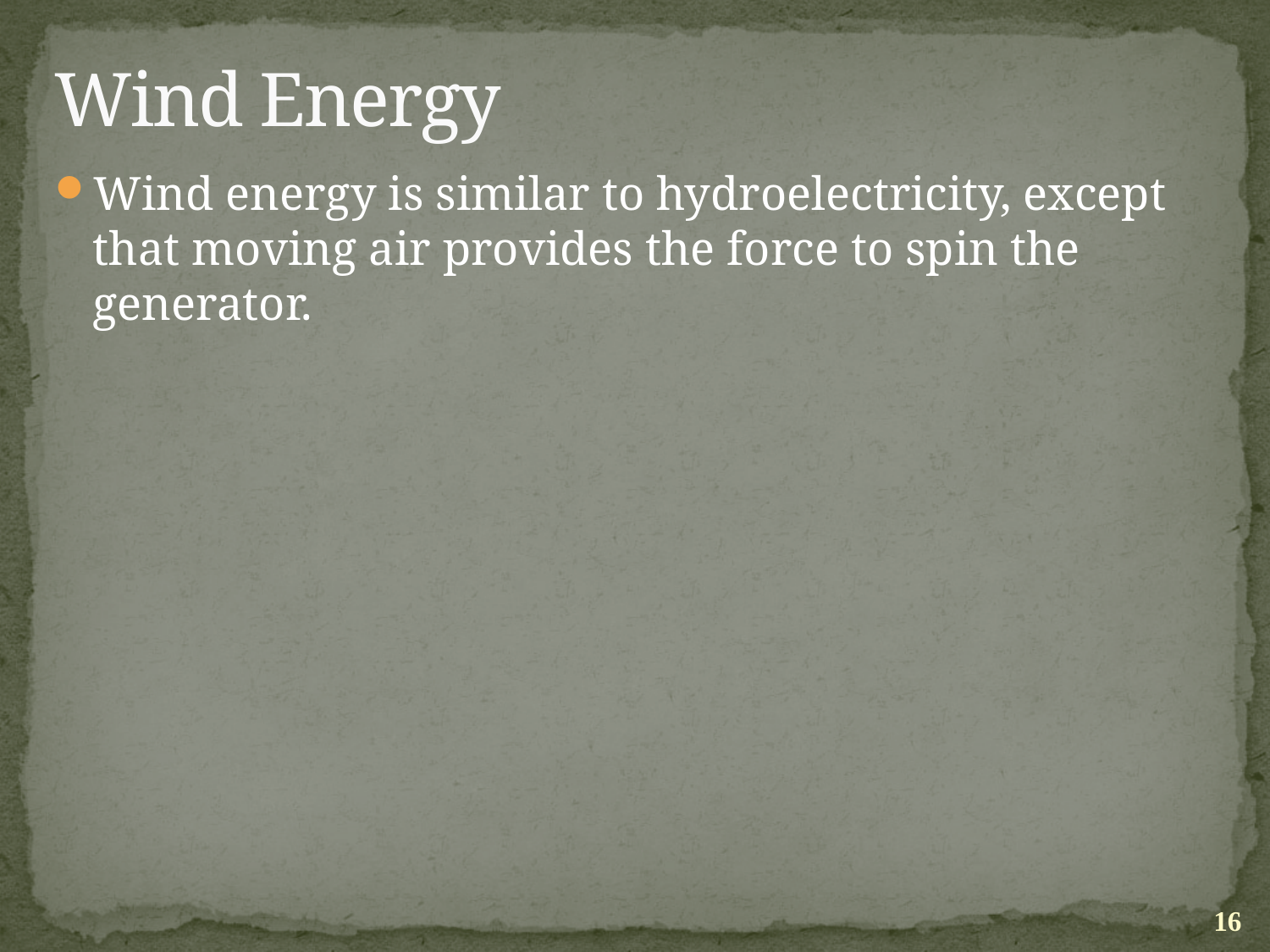

# Wind Energy
Wind energy is similar to hydroelectricity, except that moving air provides the force to spin the generator.
16